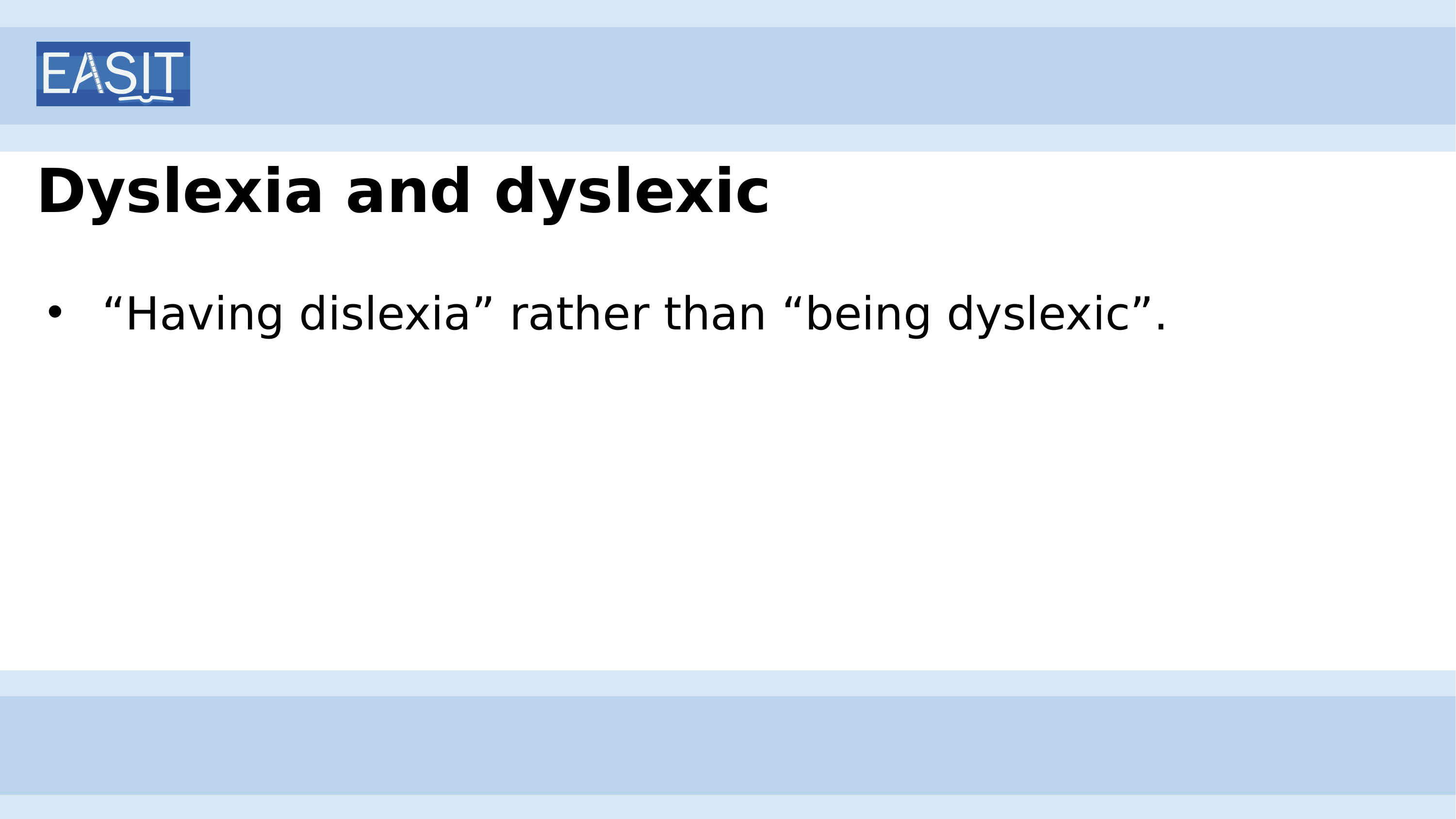

# Dyslexia and dyslexic
“Having dislexia” rather than “being dyslexic”.